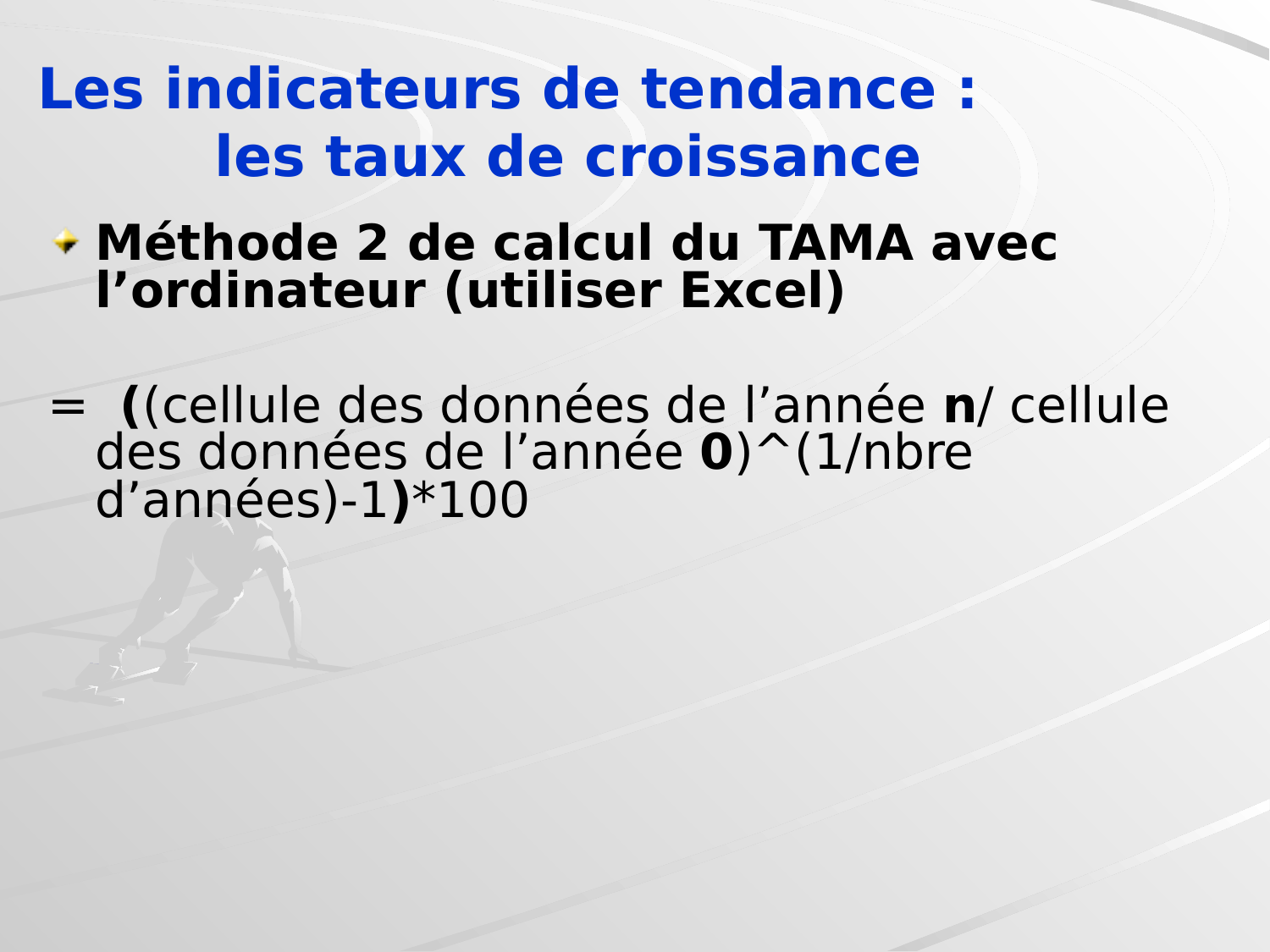

#
Les indicateurs de tendance :
         les taux de croissance

Méthode 2 de calcul du TAMA avec l’ordinateur (utiliser Excel)

=  ((cellule des données de l’année n/ cellule des données de l’année 0)^(1/nbre d’années)-1)*100